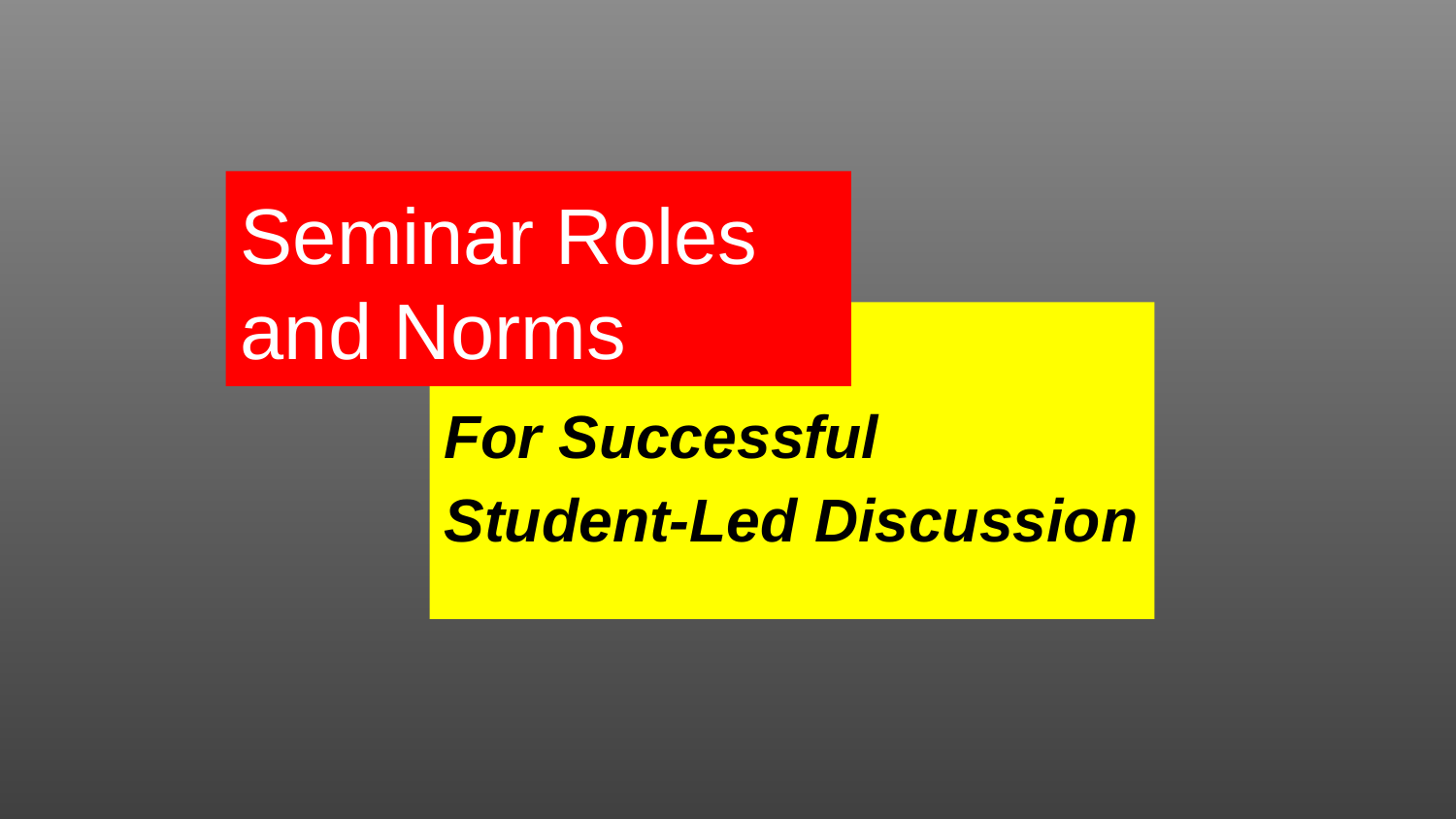

Seminar Roles and Norms

For Successful Student-Led Discussion